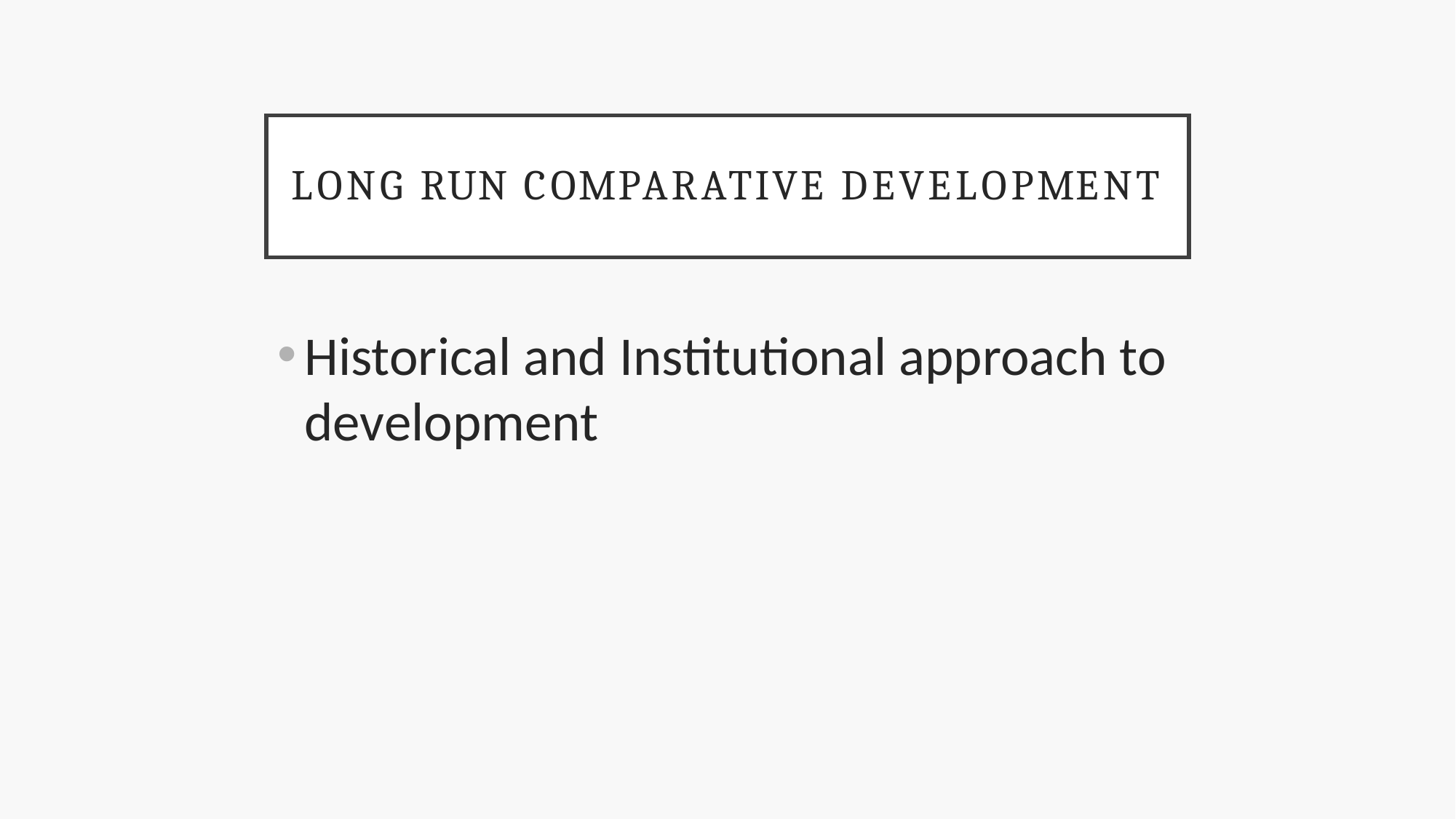

# Long run comparative development
Historical and Institutional approach to development